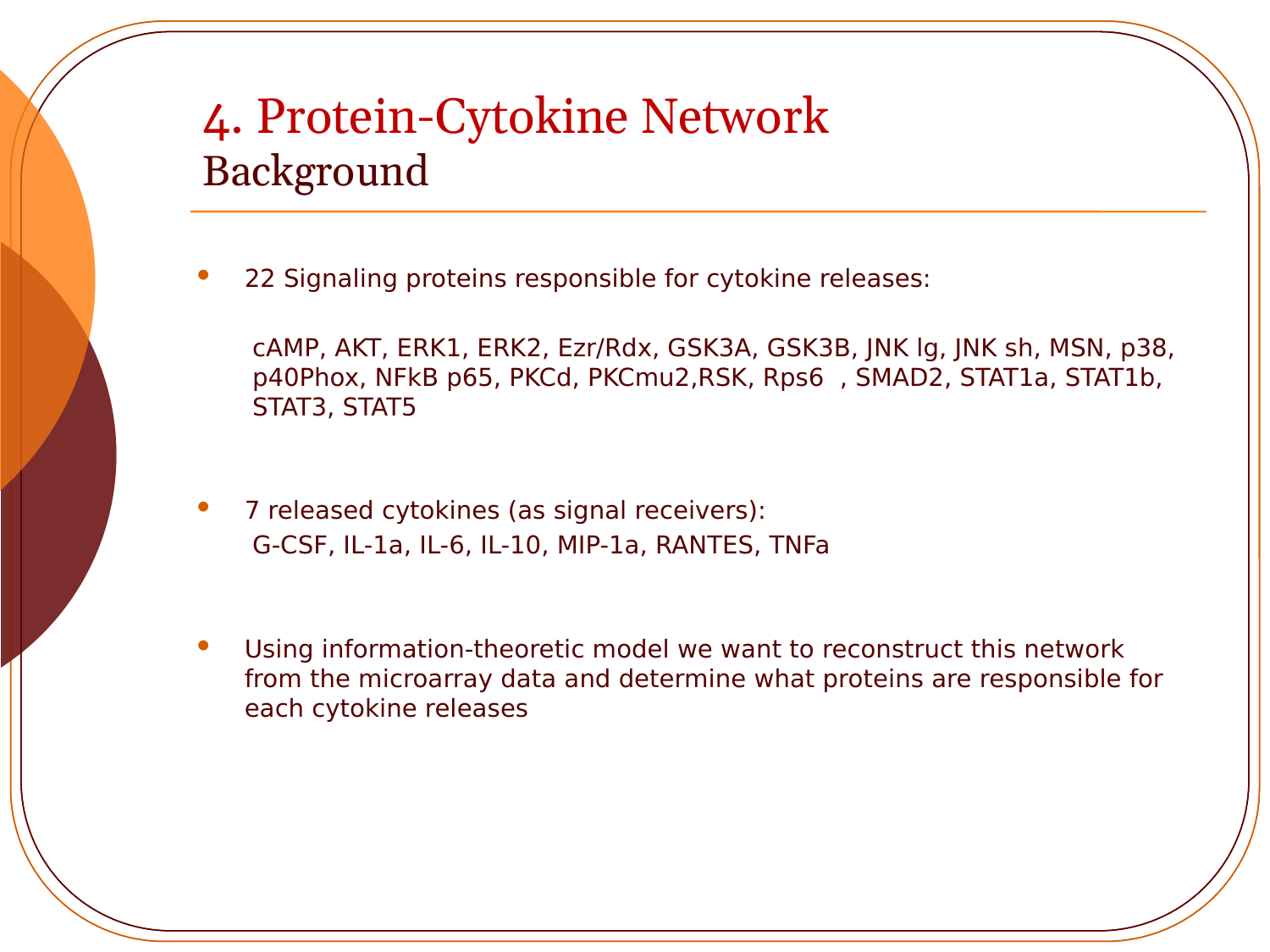

# 4. Protein-Cytokine Network Background

22 Signaling proteins responsible for cytokine releases:

cAMP, AKT, ERK1, ERK2, Ezr/Rdx, GSK3A, GSK3B, JNK lg, JNK sh, MSN, p38, p40Phox, NFkB p65, PKCd, PKCmu2,RSK, Rps6  , SMAD2, STAT1a, STAT1b, STAT3, STAT5

7 released cytokines (as signal receivers):
G-CSF, IL-1a, IL-6, IL-10, MIP-1a, RANTES, TNFa

Using information-theoretic model we want to reconstruct this network from the microarray data and determine what proteins are responsible for each cytokine releases